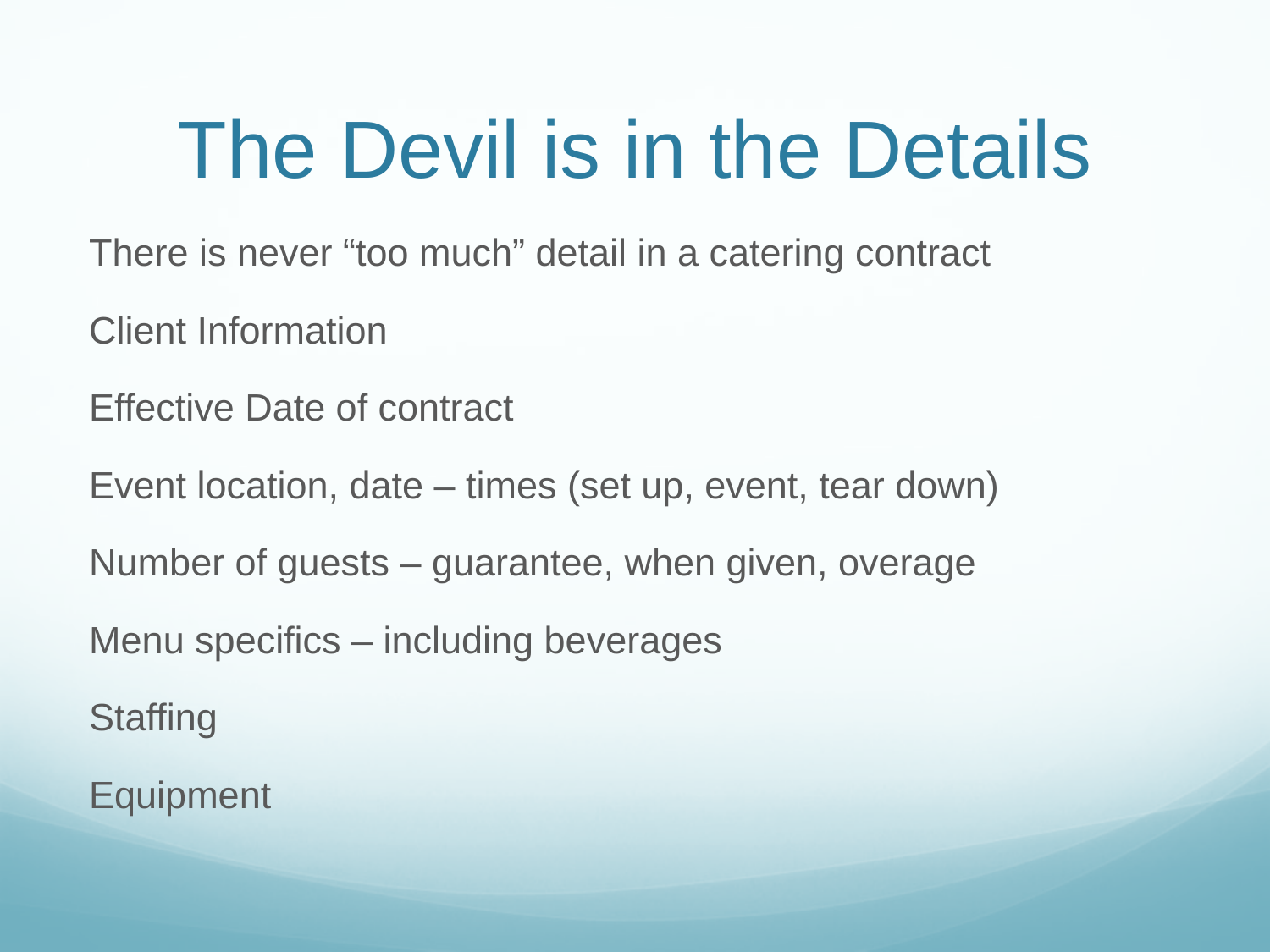

# The Devil is in the Details
There is never “too much” detail in a catering contract
Client Information
Effective Date of contract
Event location, date – times (set up, event, tear down)
Number of guests – guarantee, when given, overage
Menu specifics – including beverages
Staffing
Equipment